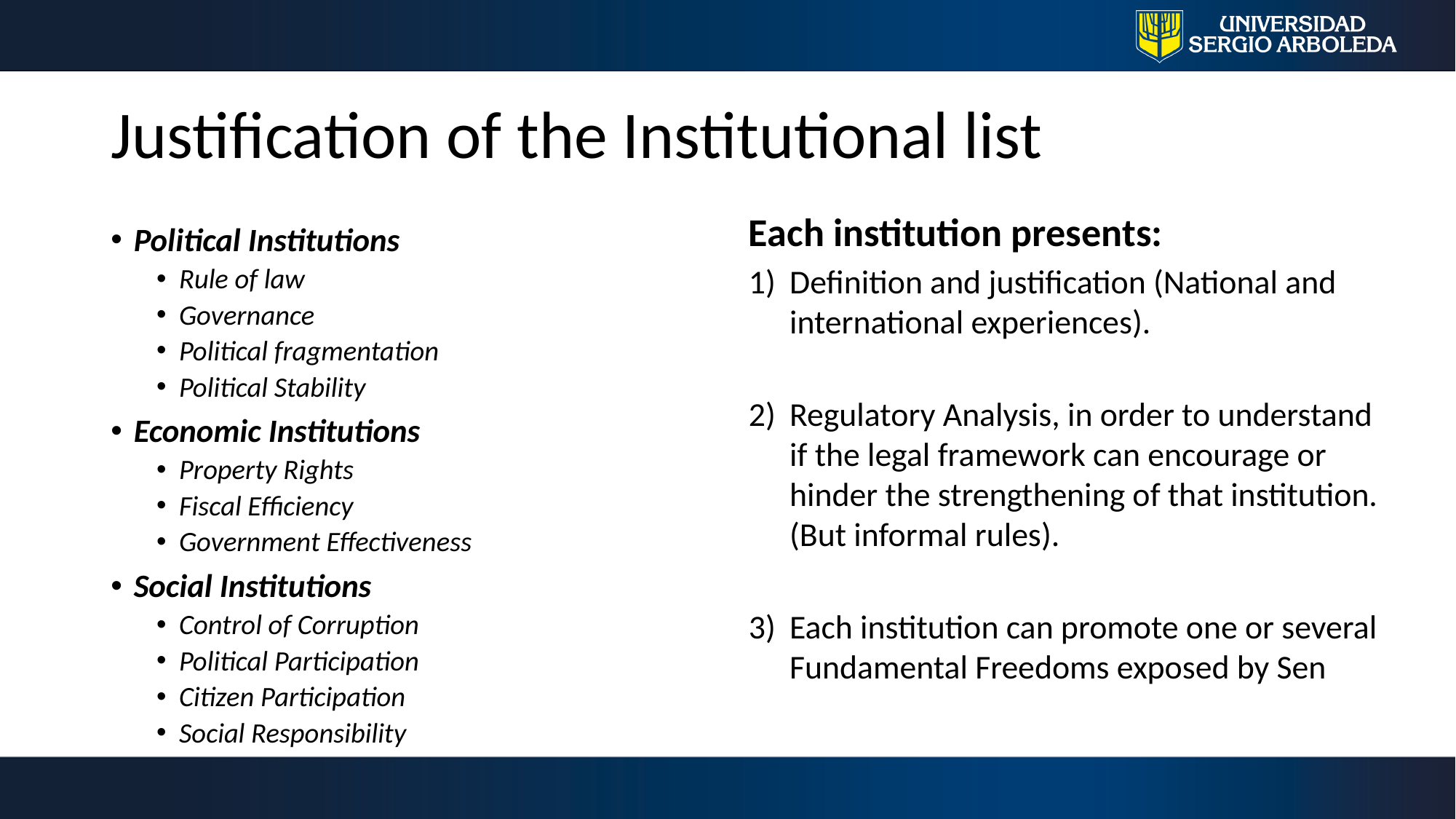

# Justification of the Institutional list
Each institution presents:
Definition and justification (National and international experiences).

Regulatory Analysis, in order to understand if the legal framework can encourage or hinder the strengthening of that institution. (But informal rules).

Each institution can promote one or several Fundamental Freedoms exposed by Sen
Political Institutions
Rule of law
Governance
Political fragmentation
Political Stability
Economic Institutions
Property Rights
Fiscal Efficiency
Government Effectiveness
Social Institutions
Control of Corruption
Political Participation
Citizen Participation
Social Responsibility